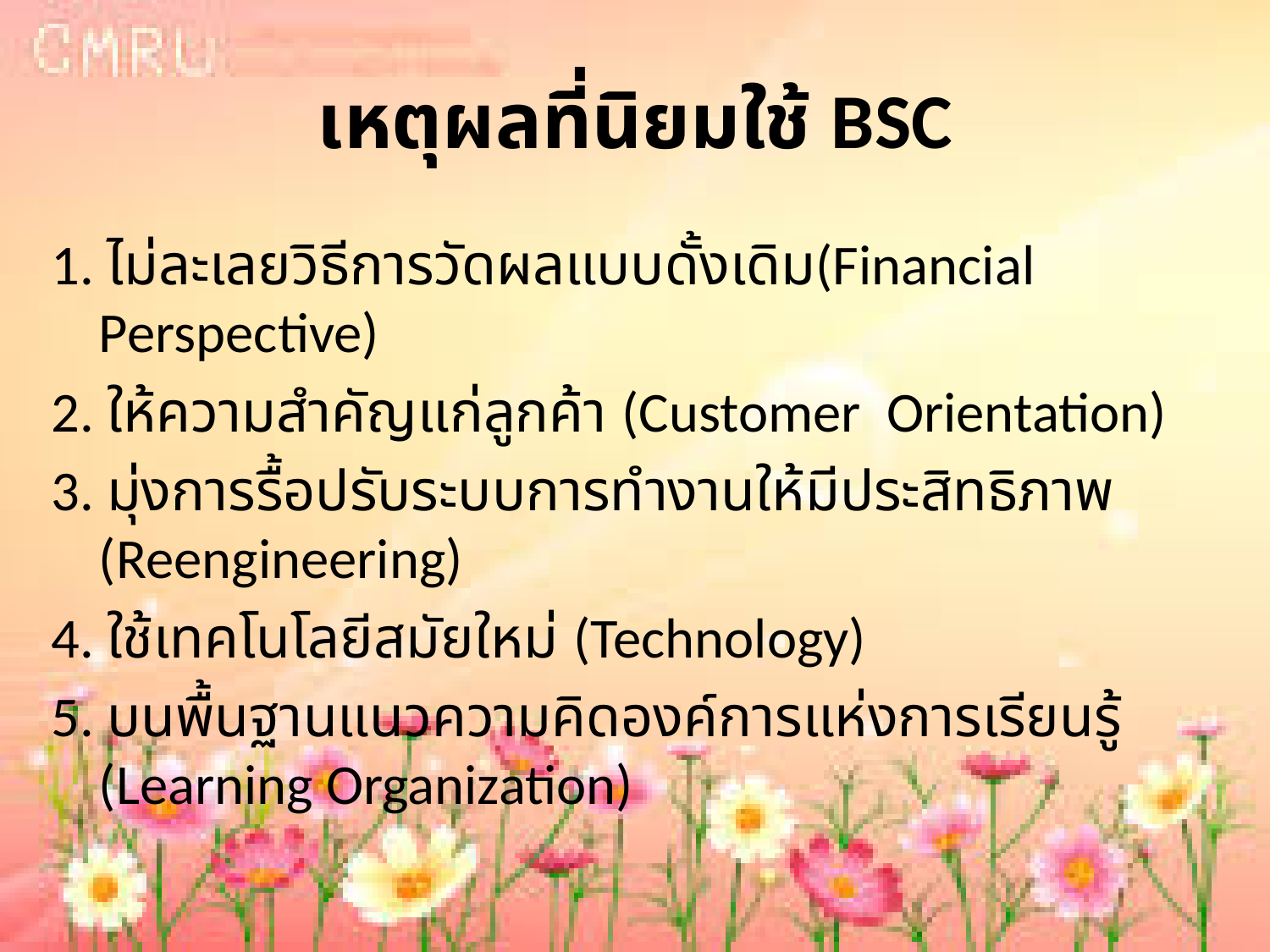

# เหตุผลที่นิยมใช้ BSC
1. ไม่ละเลยวิธีการวัดผลแบบดั้งเดิม(Financial  Perspective)
2. ให้ความสำคัญแก่ลูกค้า (Customer  Orientation)
3. มุ่งการรื้อปรับระบบการทำงานให้มีประสิทธิภาพ (Reengineering)
4. ใช้เทคโนโลยีสมัยใหม่ (Technology)
5. บนพื้นฐานแนวความคิดองค์การแห่งการเรียนรู้ (Learning Organization)